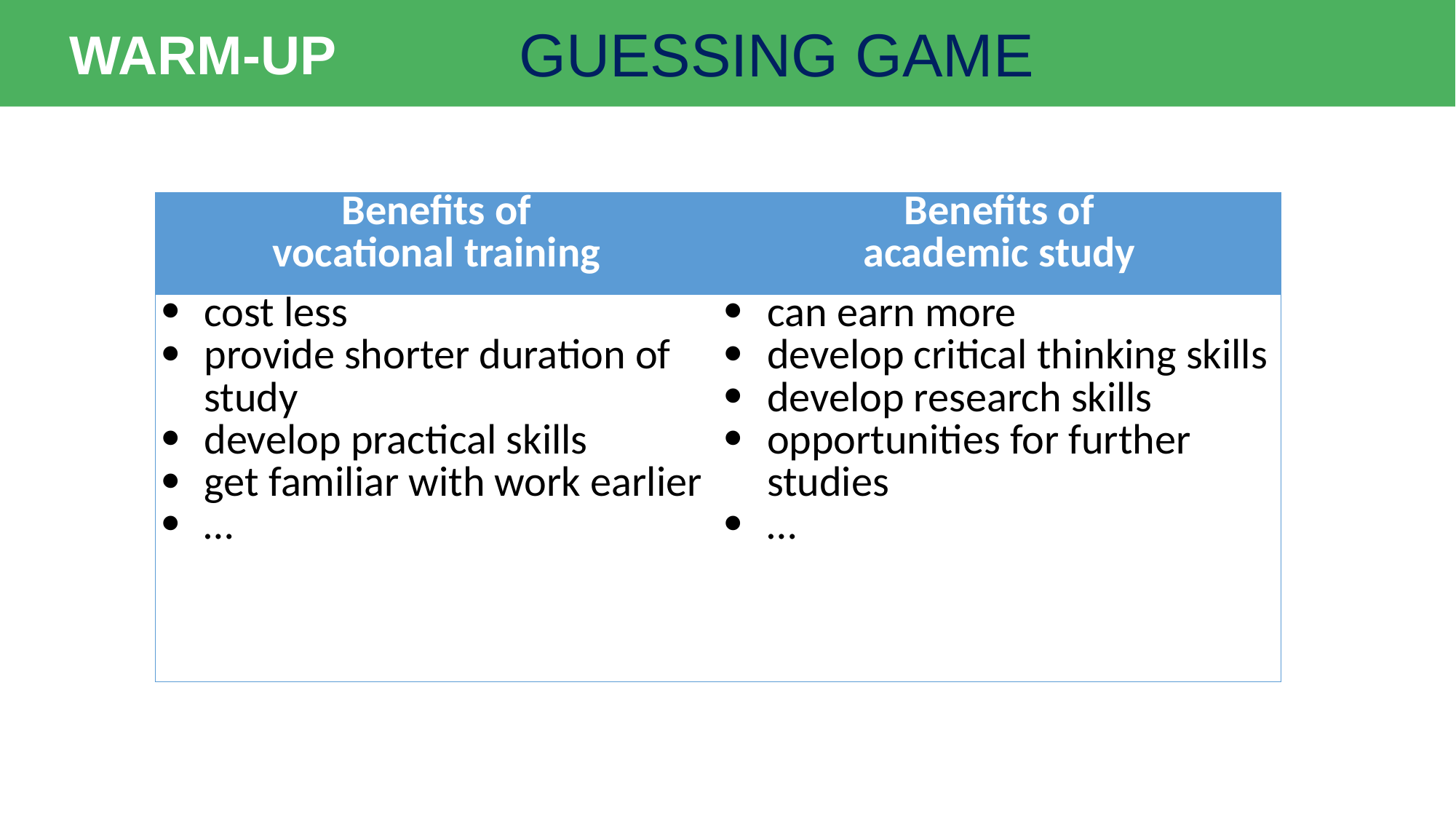

GUESSING GAME
WARM-UP
| Benefits of vocational training | Benefits of academic study |
| --- | --- |
| cost less provide shorter duration of study develop practical skills get familiar with work earlier … | can earn more develop critical thinking skills develop research skills opportunities for further studies … |